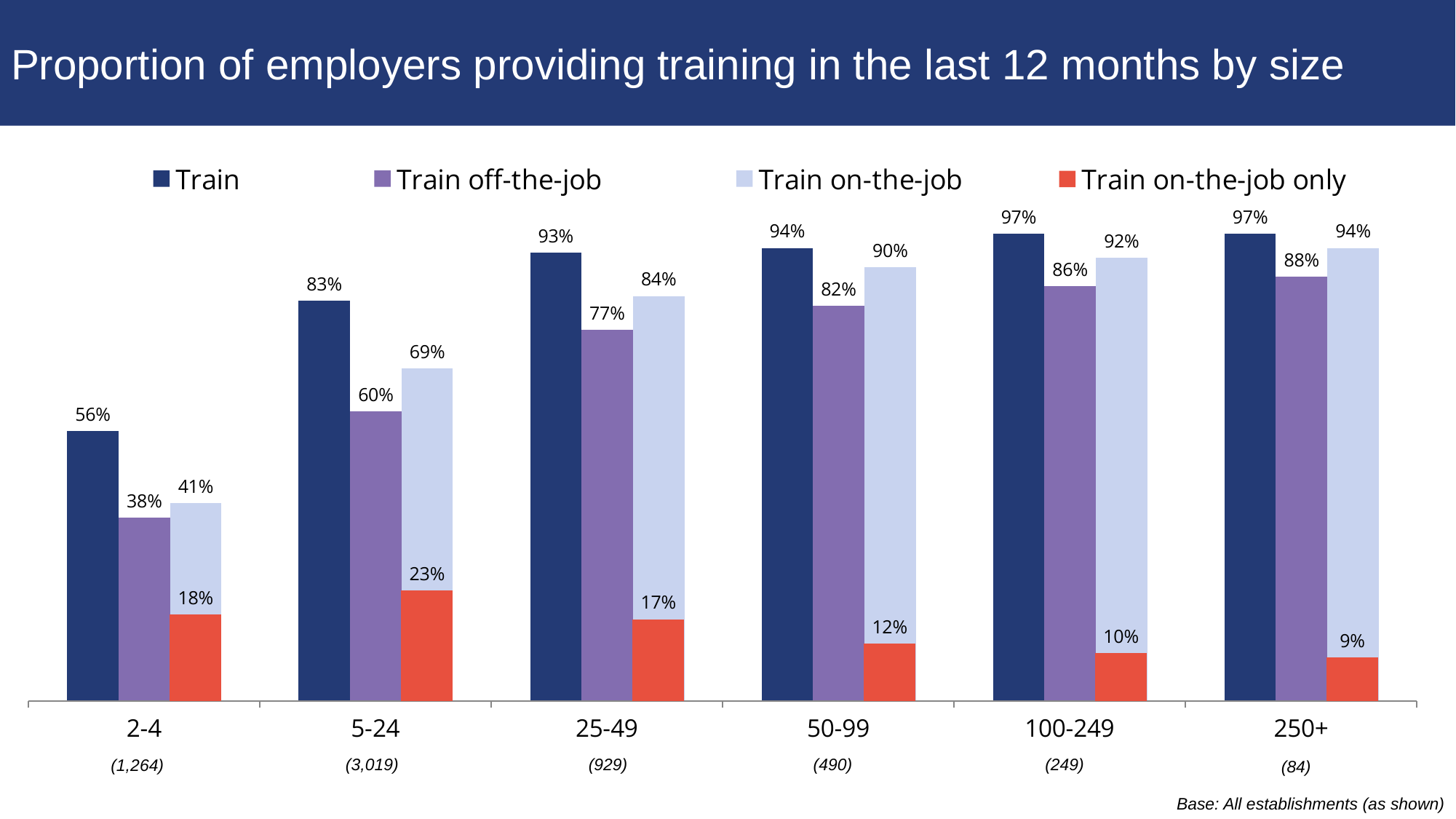

# Proportion of employers providing training in the last 12 months by size

### Chart

| Category | Train | Train off-the-job | Train on-the-job |
|---|---|---|---|
| 2-4 | 0.56 | 0.38 | 0.41 |
| 5-24 | 0.83 | 0.6 | 0.69 |
| 25-49 | 0.93 | 0.77 | 0.84 |
| 50-99 | 0.94 | 0.82 | 0.9 |
| 100-249 | 0.97 | 0.86 | 0.92 |
| 250+ | 0.97 | 0.88 | 0.94 |

### Chart

| Category | Column2 | Column1 | Train on-the-job only |
|---|---|---|---|
| 2-4 | None | None | 0.18 |
| 5-24 | None | None | 0.23 |
| 25-49 | None | None | 0.17 |
| 50-99 | None | None | 0.12 |
| 100-249 | None | None | 0.1 |
| 250+ | None | None | 0.09 |
(3,019)
(929)
(490)
(249)
(1,264)
(84)
Base: All establishments (as shown)